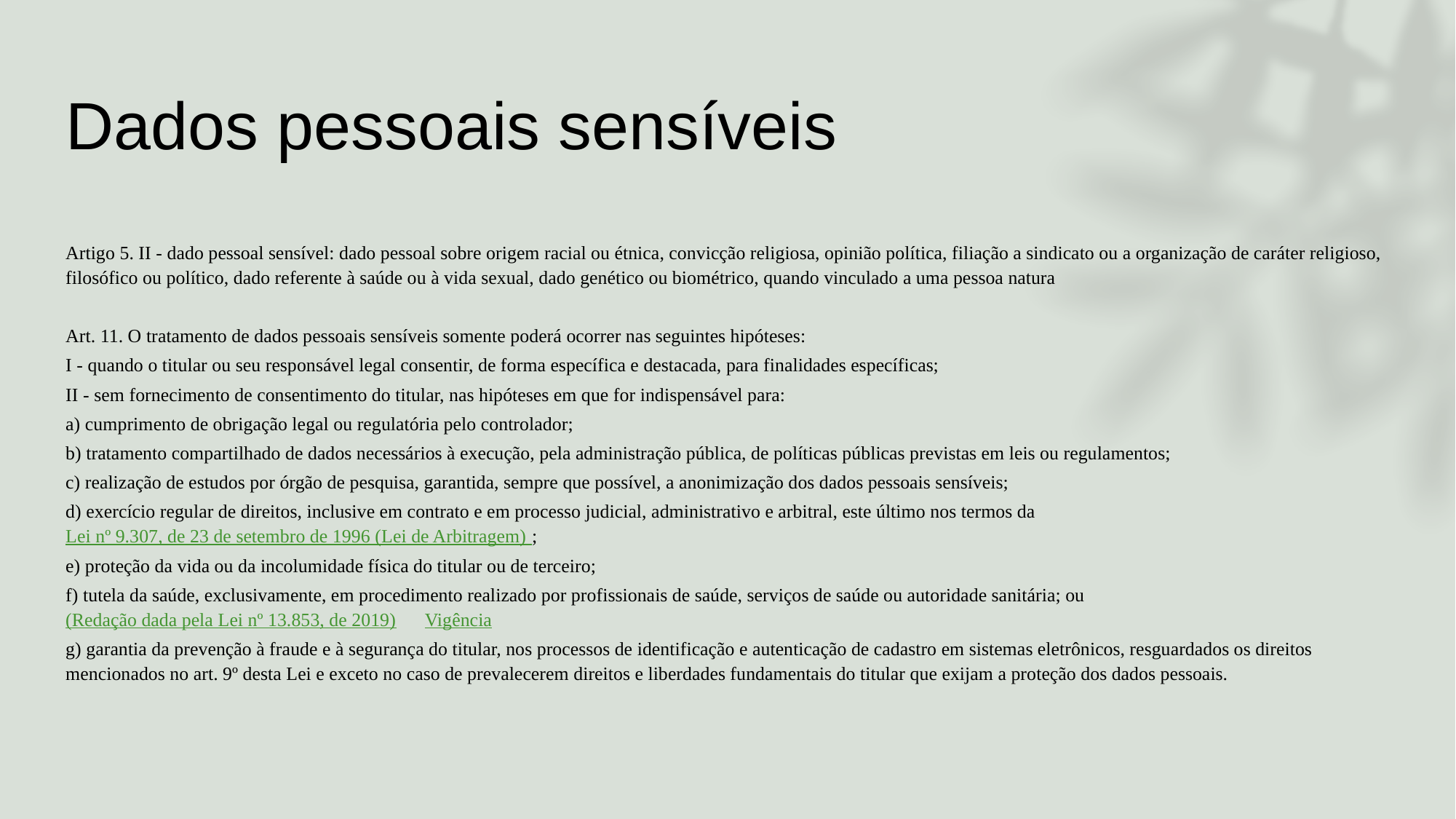

# Dados pessoais sensíveis
Artigo 5. II - dado pessoal sensível: dado pessoal sobre origem racial ou étnica, convicção religiosa, opinião política, filiação a sindicato ou a organização de caráter religioso, filosófico ou político, dado referente à saúde ou à vida sexual, dado genético ou biométrico, quando vinculado a uma pessoa natura

Art. 11. O tratamento de dados pessoais sensíveis somente poderá ocorrer nas seguintes hipóteses:
I - quando o titular ou seu responsável legal consentir, de forma específica e destacada, para finalidades específicas;
II - sem fornecimento de consentimento do titular, nas hipóteses em que for indispensável para:
a) cumprimento de obrigação legal ou regulatória pelo controlador;
b) tratamento compartilhado de dados necessários à execução, pela administração pública, de políticas públicas previstas em leis ou regulamentos;
c) realização de estudos por órgão de pesquisa, garantida, sempre que possível, a anonimização dos dados pessoais sensíveis;
d) exercício regular de direitos, inclusive em contrato e em processo judicial, administrativo e arbitral, este último nos termos da Lei nº 9.307, de 23 de setembro de 1996 (Lei de Arbitragem) ;
e) proteção da vida ou da incolumidade física do titular ou de terceiro;
f) tutela da saúde, exclusivamente, em procedimento realizado por profissionais de saúde, serviços de saúde ou autoridade sanitária; ou        (Redação dada pela Lei nº 13.853, de 2019)      Vigência
g) garantia da prevenção à fraude e à segurança do titular, nos processos de identificação e autenticação de cadastro em sistemas eletrônicos, resguardados os direitos mencionados no art. 9º desta Lei e exceto no caso de prevalecerem direitos e liberdades fundamentais do titular que exijam a proteção dos dados pessoais.